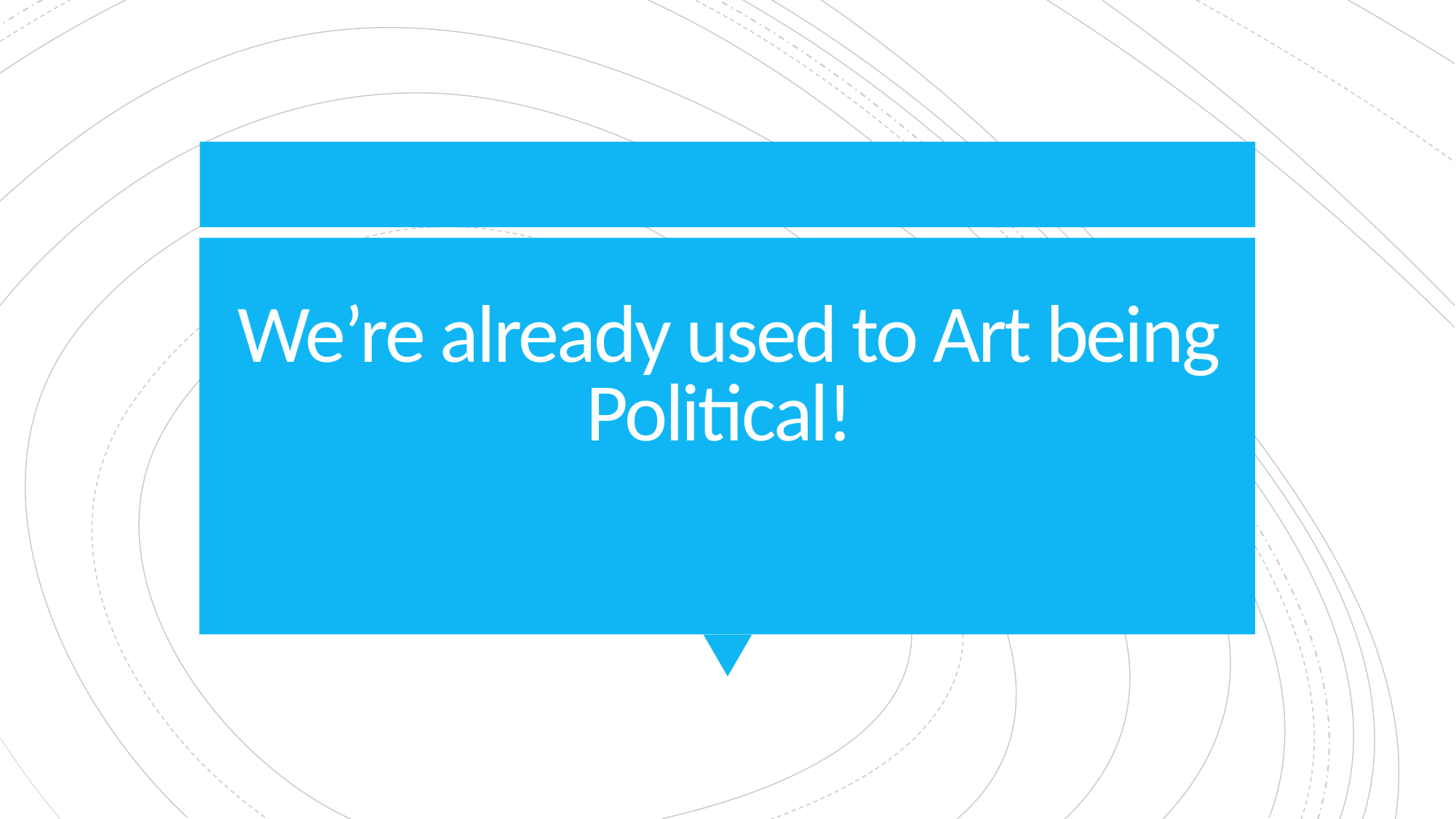

# We’re already used to Art being Political!